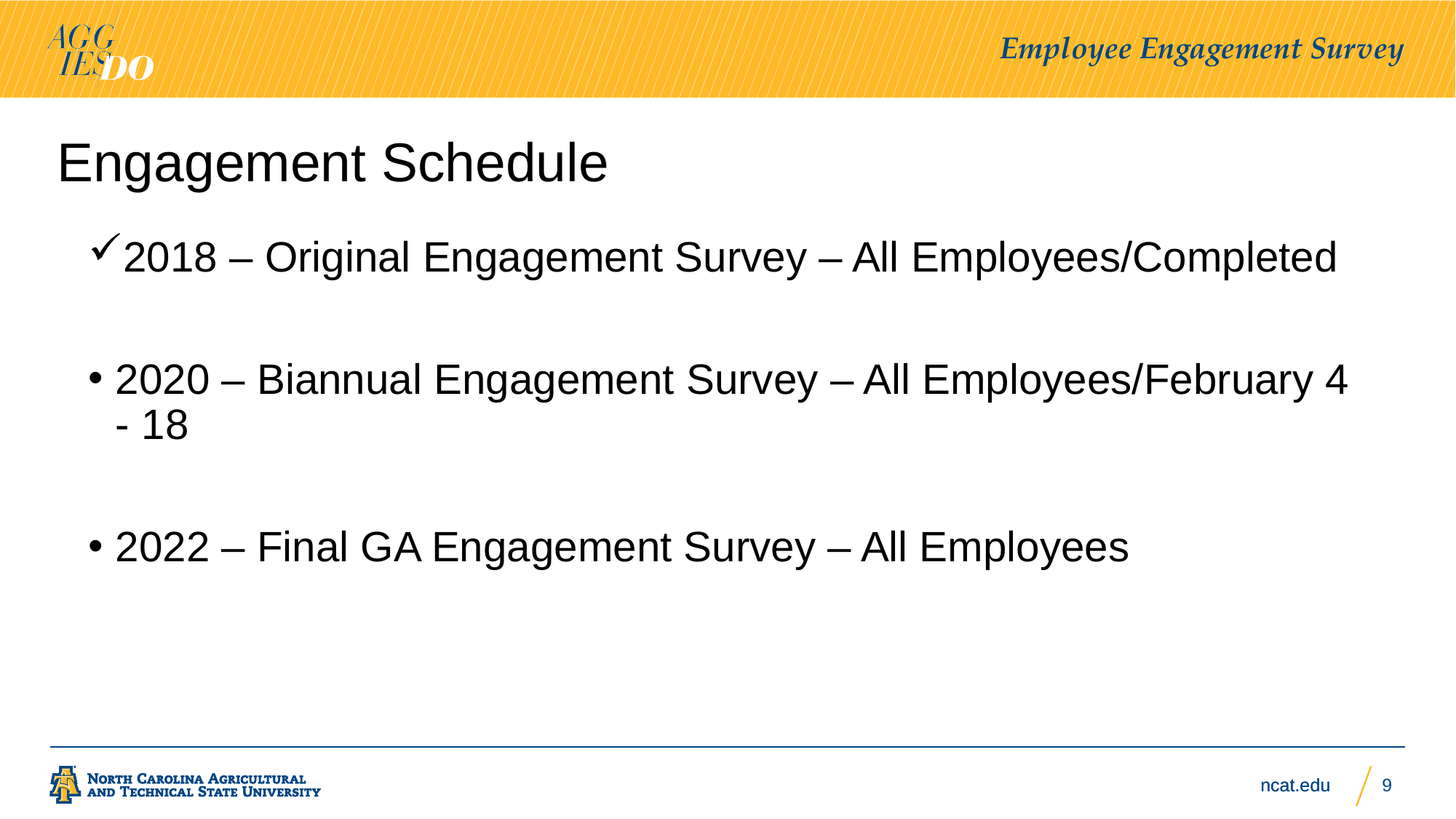

Employee Engagement Survey
Engagement Schedule
2018 – Original Engagement Survey – All Employees/Completed

2020 – Biannual Engagement Survey – All Employees/February 4 - 18

2022 – Final GA Engagement Survey – All Employees
9